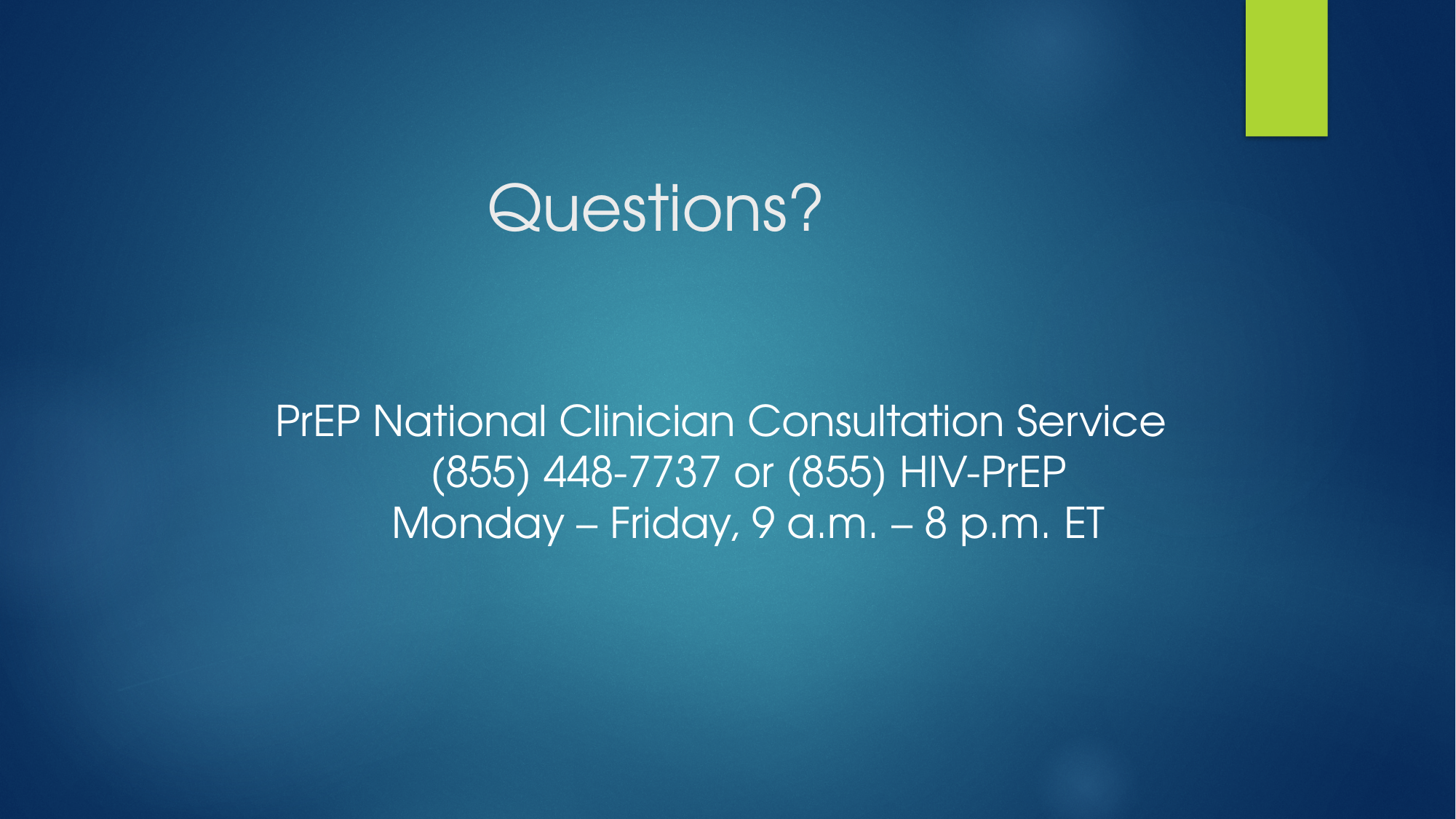

# Questions?
PrEP National Clinician Consultation Service
(855) 448-7737 or (855) HIV-PrEP
Monday – Friday, 9 a.m. – 8 p.m. ET